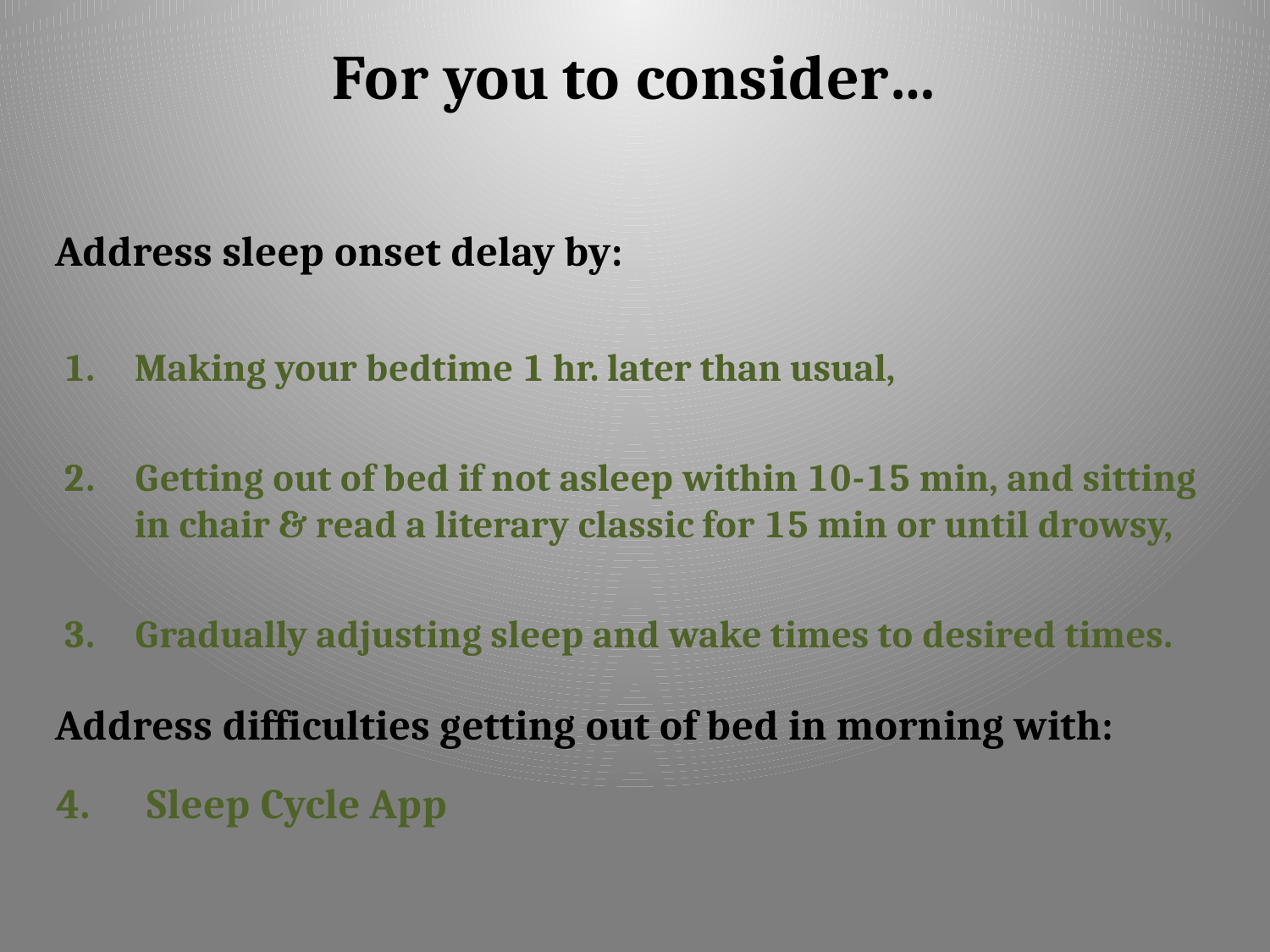

# For you to consider…

Address sleep onset delay by:

Making your bedtime 1 hr. later than usual,

Getting out of bed if not asleep within 10-15 min, and sitting in chair & read a literary classic for 15 min or until drowsy,

Gradually adjusting sleep and wake times to desired times.

Address difficulties getting out of bed in morning with:

4.      Sleep Cycle App